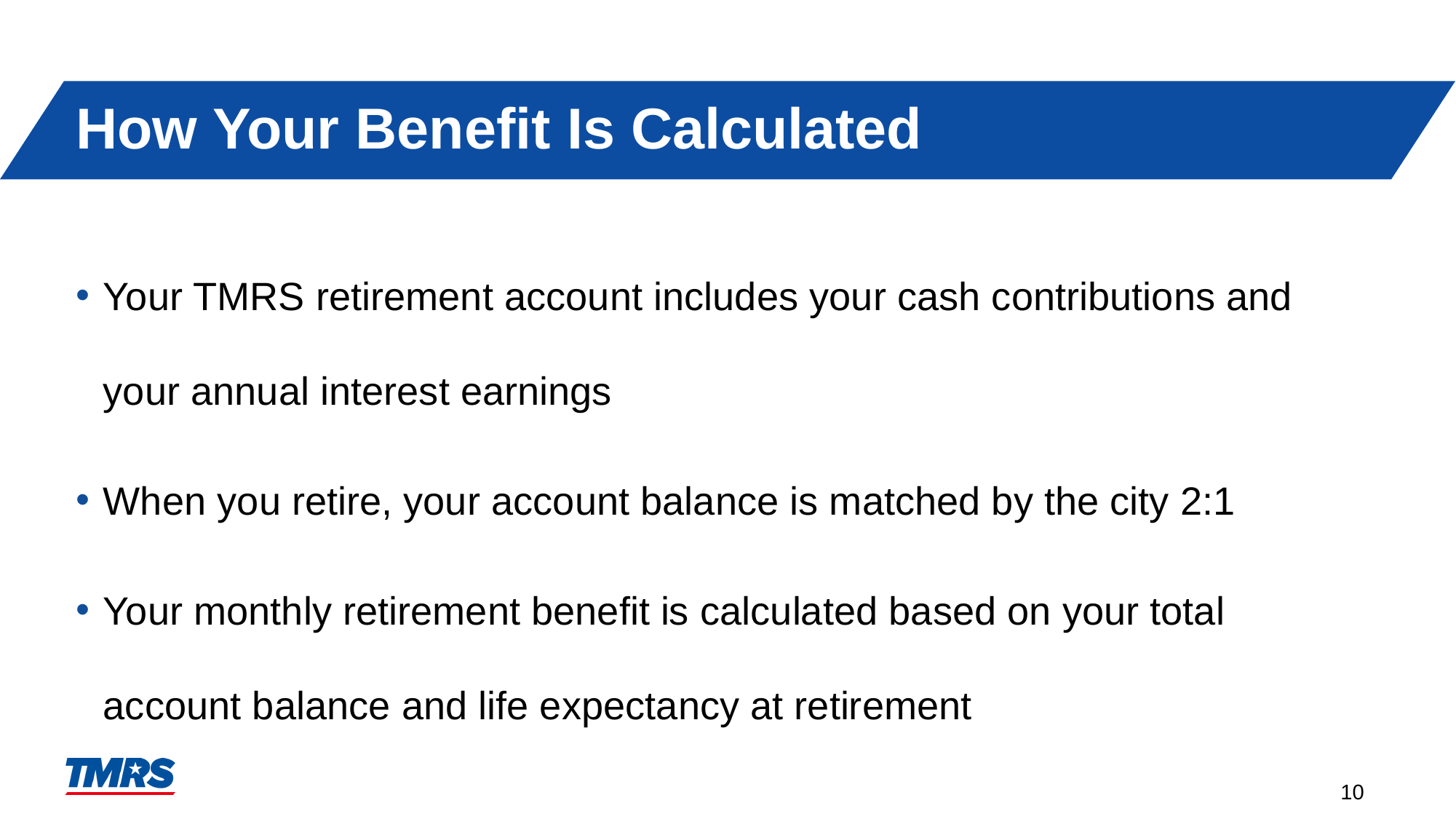

# How Your Benefit Is Calculated
Your TMRS retirement account includes your cash contributions and your annual interest earnings
When you retire, your account balance is matched by the city 2:1
Your monthly retirement benefit is calculated based on your total account balance and life expectancy at retirement

10